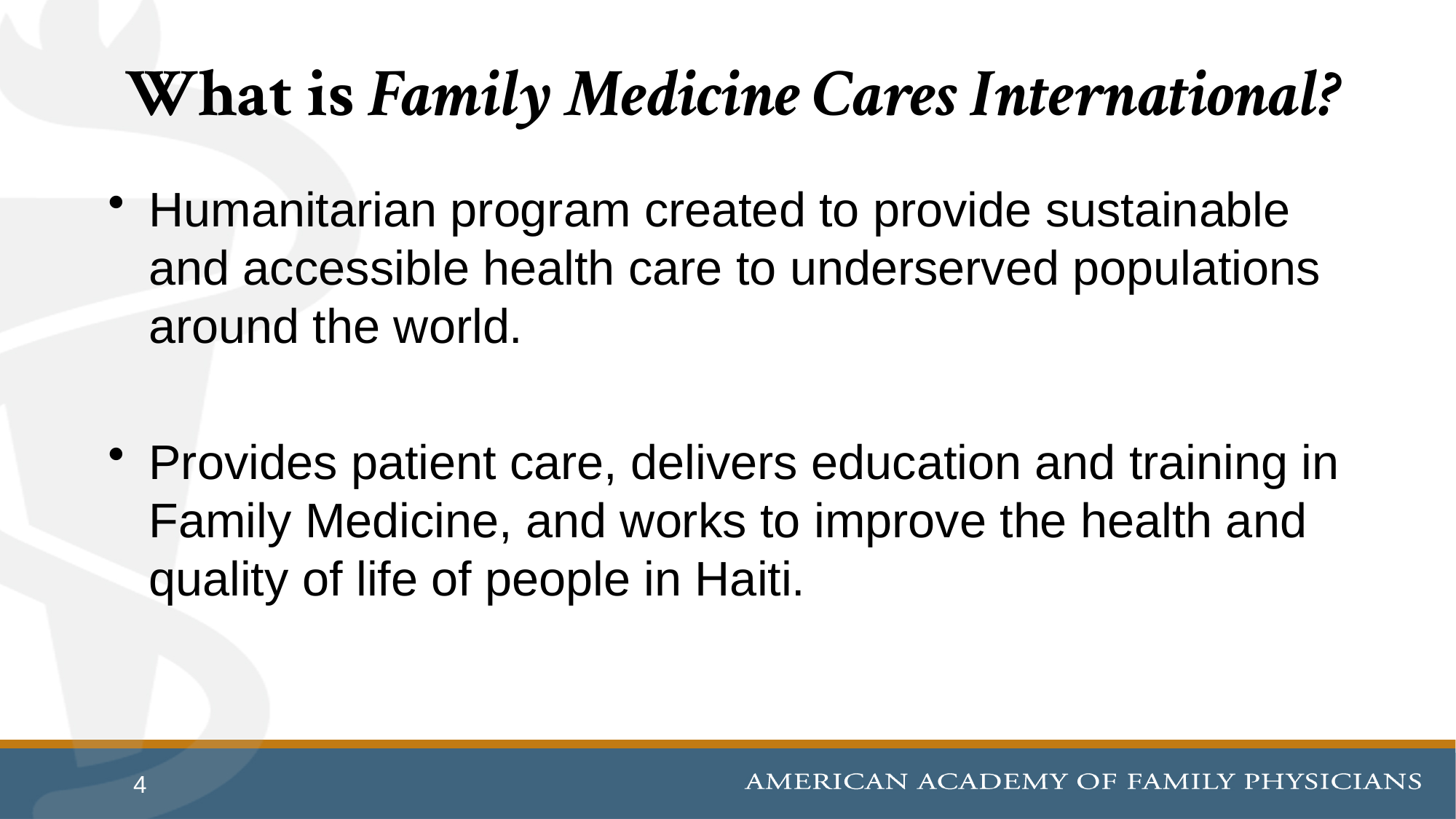

# What is Family Medicine Cares International?

Humanitarian program created to provide sustainable and accessible health care to underserved populations around the world.

Provides patient care, delivers education and training in Family Medicine, and works to improve the health and quality of life of people in Haiti.

4